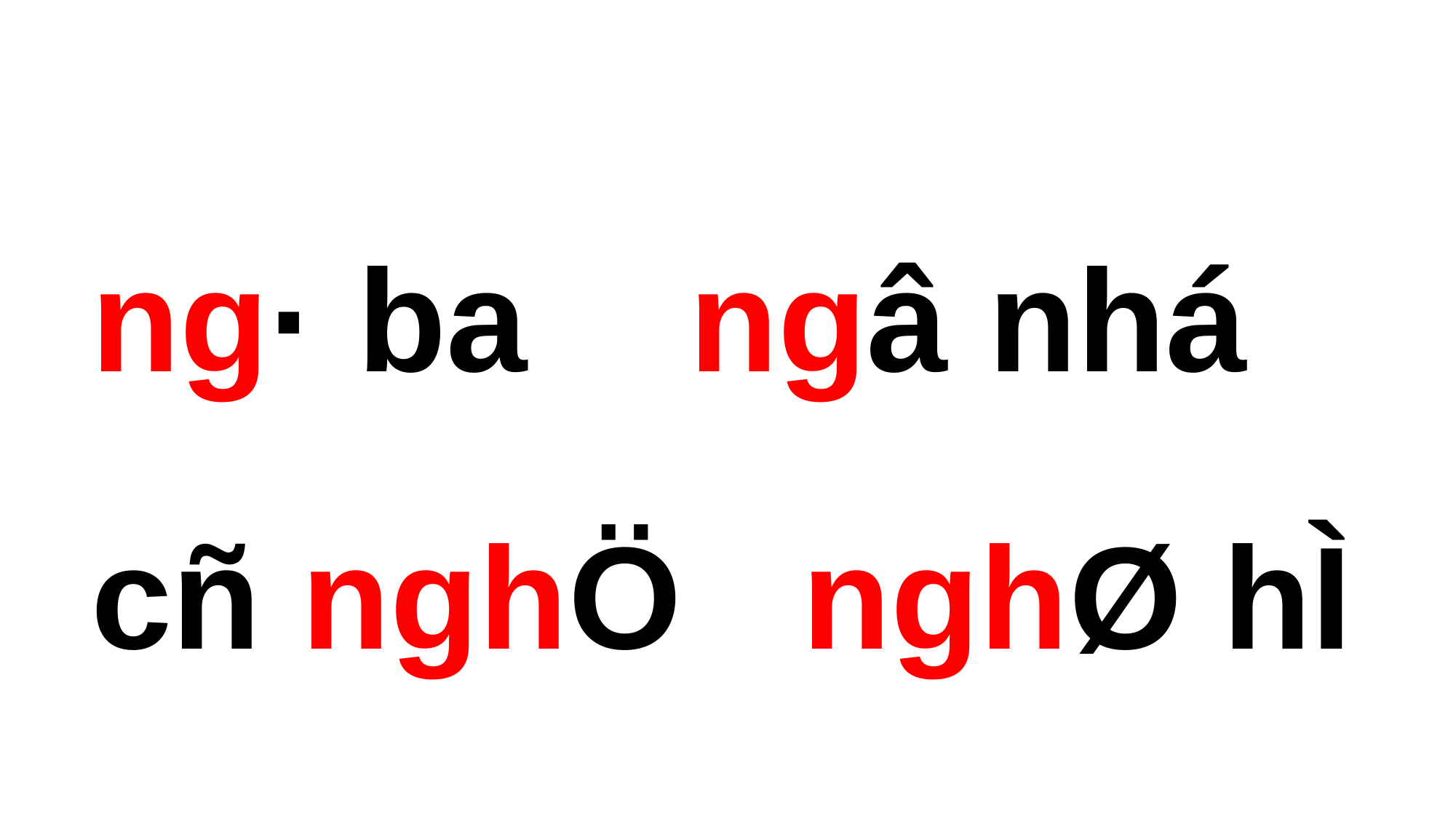

ng· ba    ngâ nhá
cñ nghÖ   nghØ hÌ